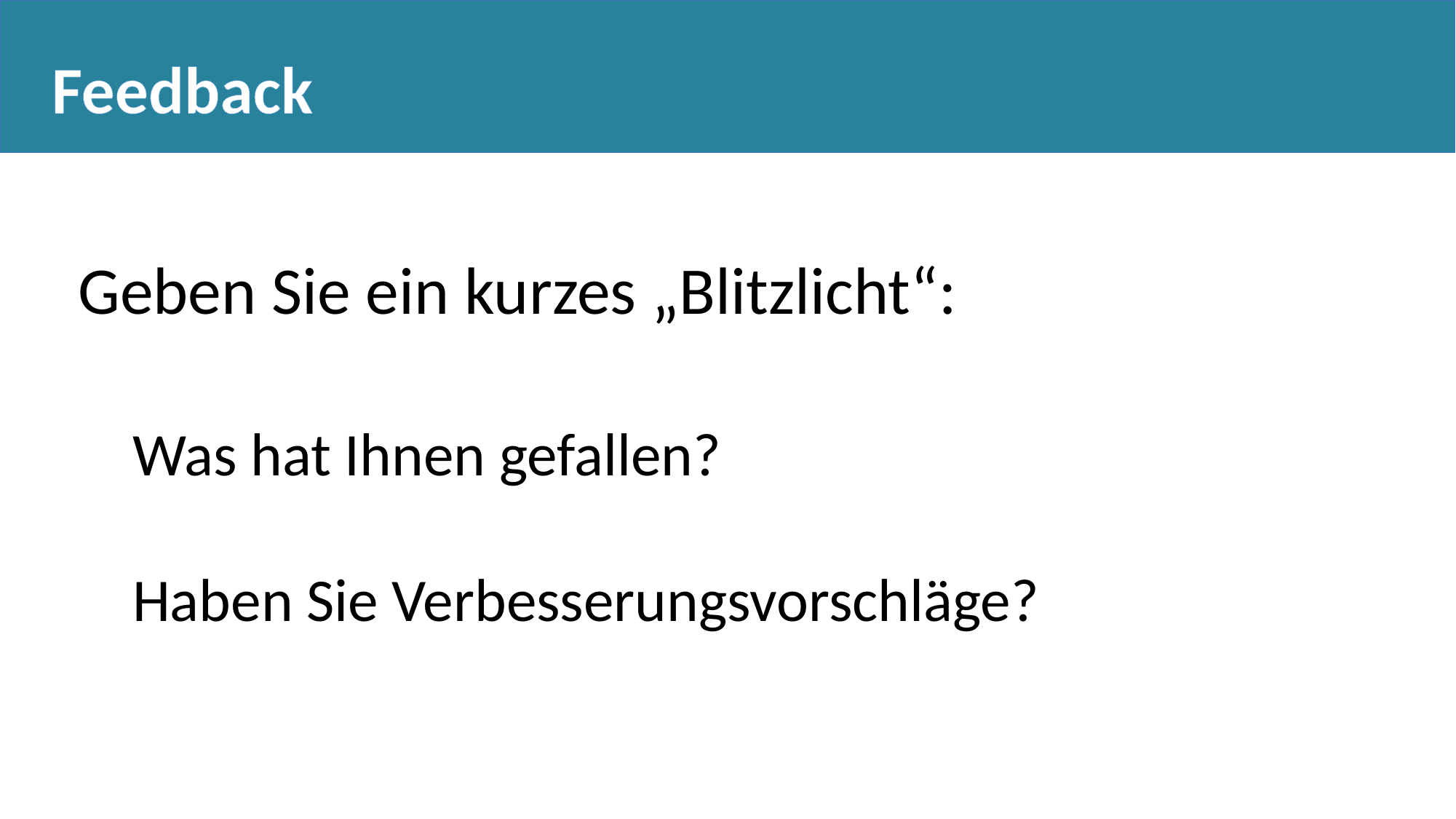

Feedback
Geben Sie ein kurzes „Blitzlicht“:

Was hat Ihnen gefallen?

Haben Sie Verbesserungsvorschläge?